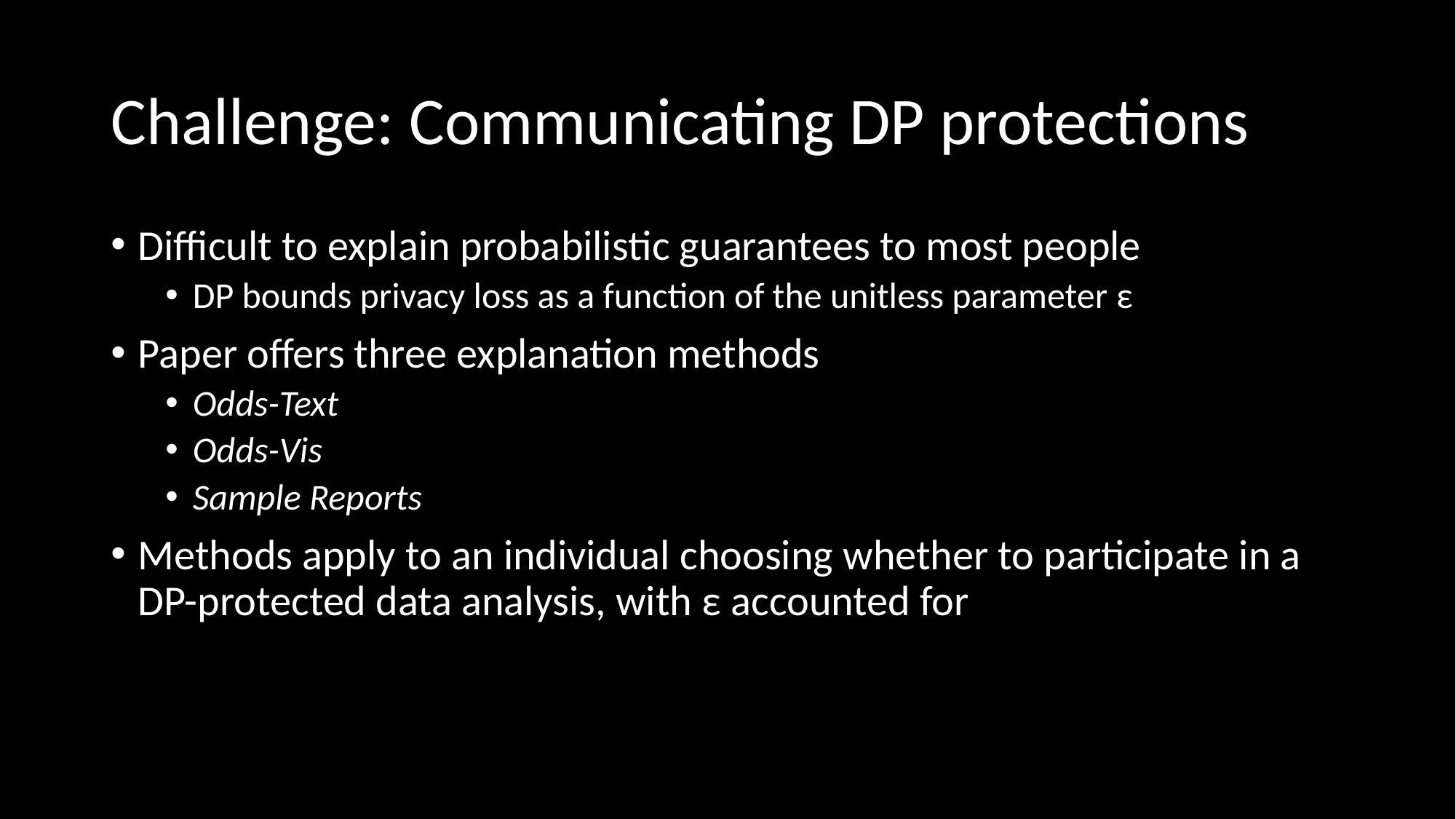

# Challenge: Communicating DP protections
Difficult to explain probabilistic guarantees to most people
DP bounds privacy loss as a function of the unitless parameter ε
Paper offers three explanation methods
Odds-Text
Odds-Vis
Sample Reports
Methods apply to an individual choosing whether to participate in a DP-protected data analysis, with ε accounted for